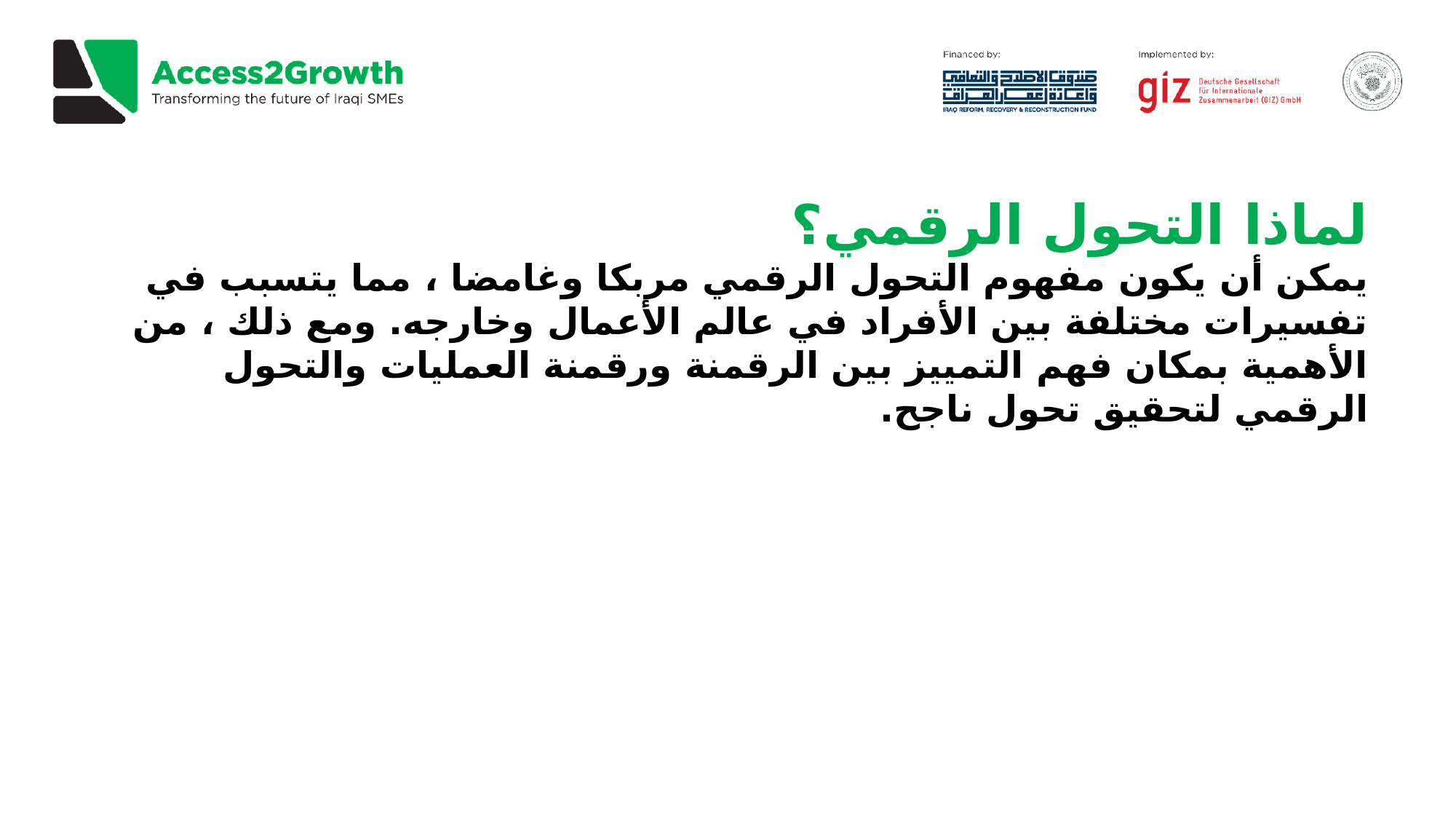

لماذا التحول الرقمي؟
يمكن أن يكون مفهوم التحول الرقمي مربكا وغامضا ، مما يتسبب في تفسيرات مختلفة بين الأفراد في عالم الأعمال وخارجه. ومع ذلك ، من الأهمية بمكان فهم التمييز بين الرقمنة ورقمنة العمليات والتحول الرقمي لتحقيق تحول ناجح.